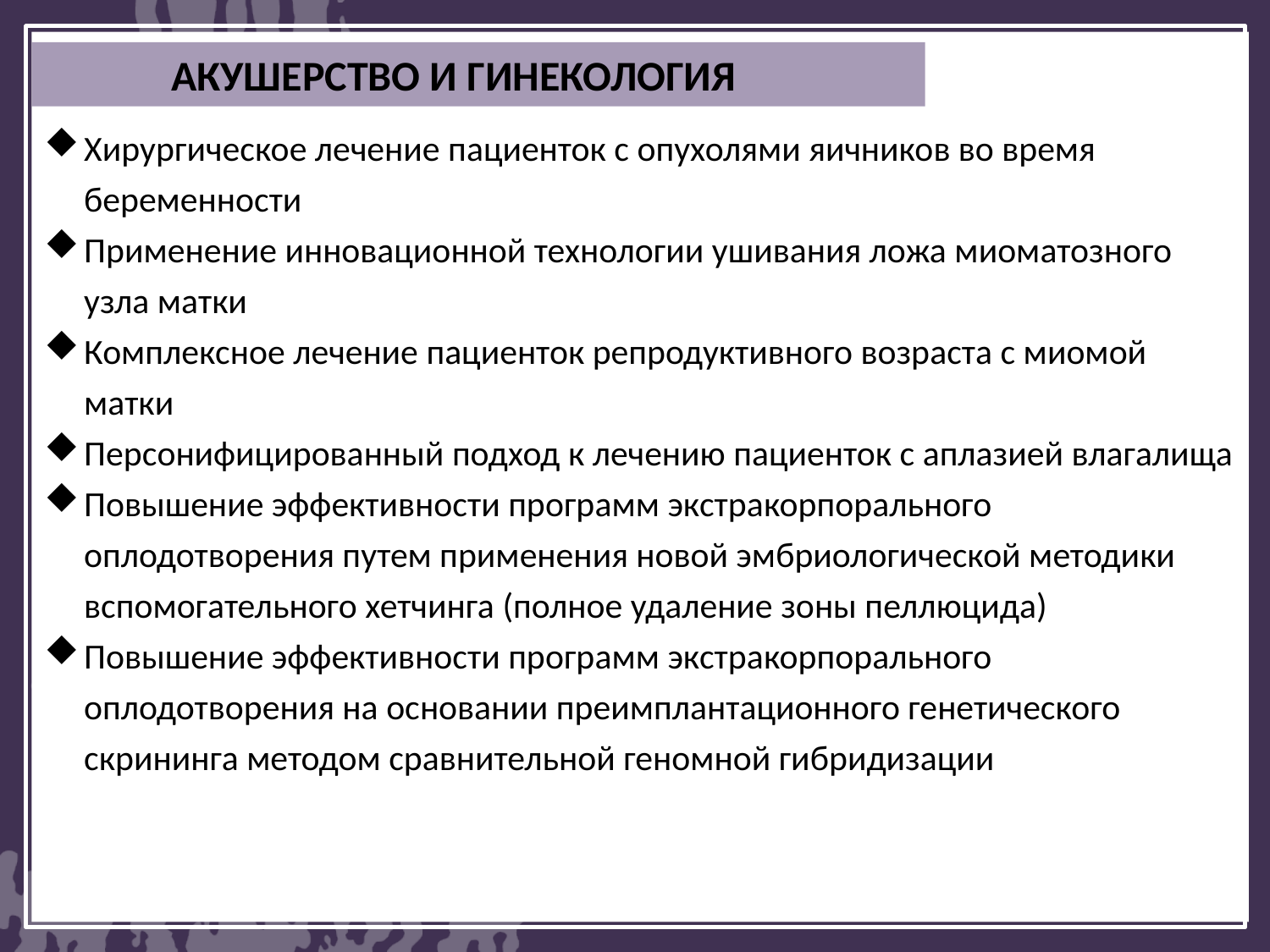

Хирургическое лечение пациенток с опухолями яичников во время беременности
Применение инновационной технологии ушивания ложа миоматозного узла матки
Комплексное лечение пациенток репродуктивного возраста с миомой матки
Персонифицированный подход к лечению пациенток с аплазией влагалища
Повышение эффективности программ экстракорпорального оплодотворения путем применения новой эмбриологической методики вспомогательного хетчинга (полное удаление зоны пеллюцида)
Повышение эффективности программ экстракорпорального оплодотворения на основании преимплантационного генетического скрининга методом сравнительной геномной гибридизации

	АКУШЕРСТВО И ГИНЕКОЛОГИЯ